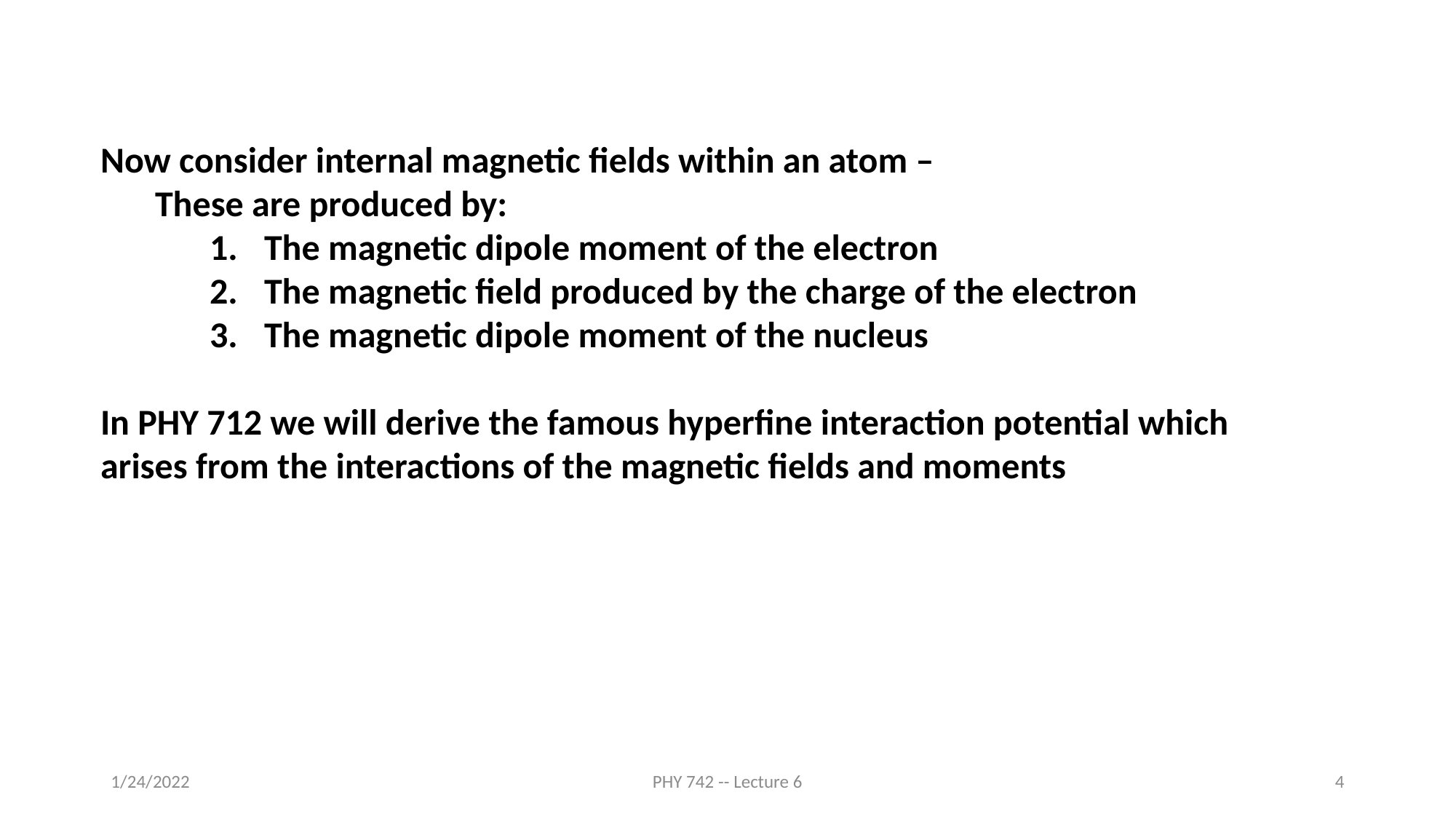

Now consider internal magnetic fields within an atom –
These are produced by:
The magnetic dipole moment of the electron
The magnetic field produced by the charge of the electron
The magnetic dipole moment of the nucleus

In PHY 712 we will derive the famous hyperfine interaction potential which arises from the interactions of the magnetic fields and moments
1/24/2022
PHY 742 -- Lecture 6
4